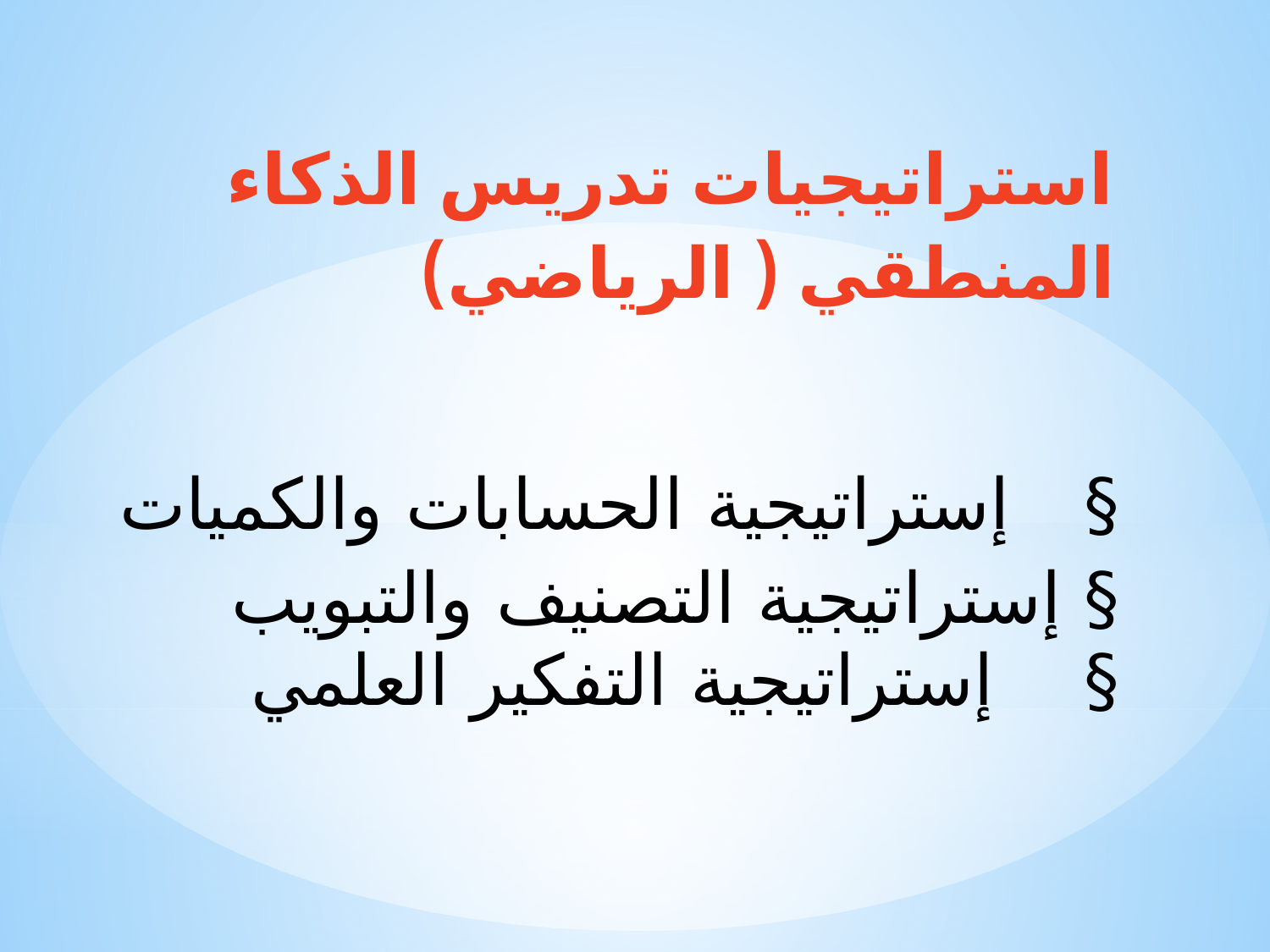

| استراتيجيات تدريس الذكاء المنطقي ( الرياضي) |
| --- |
| §    إستراتيجية الحسابات والكميات § إستراتيجية التصنيف والتبويب §    إستراتيجية التفكير العلمي |